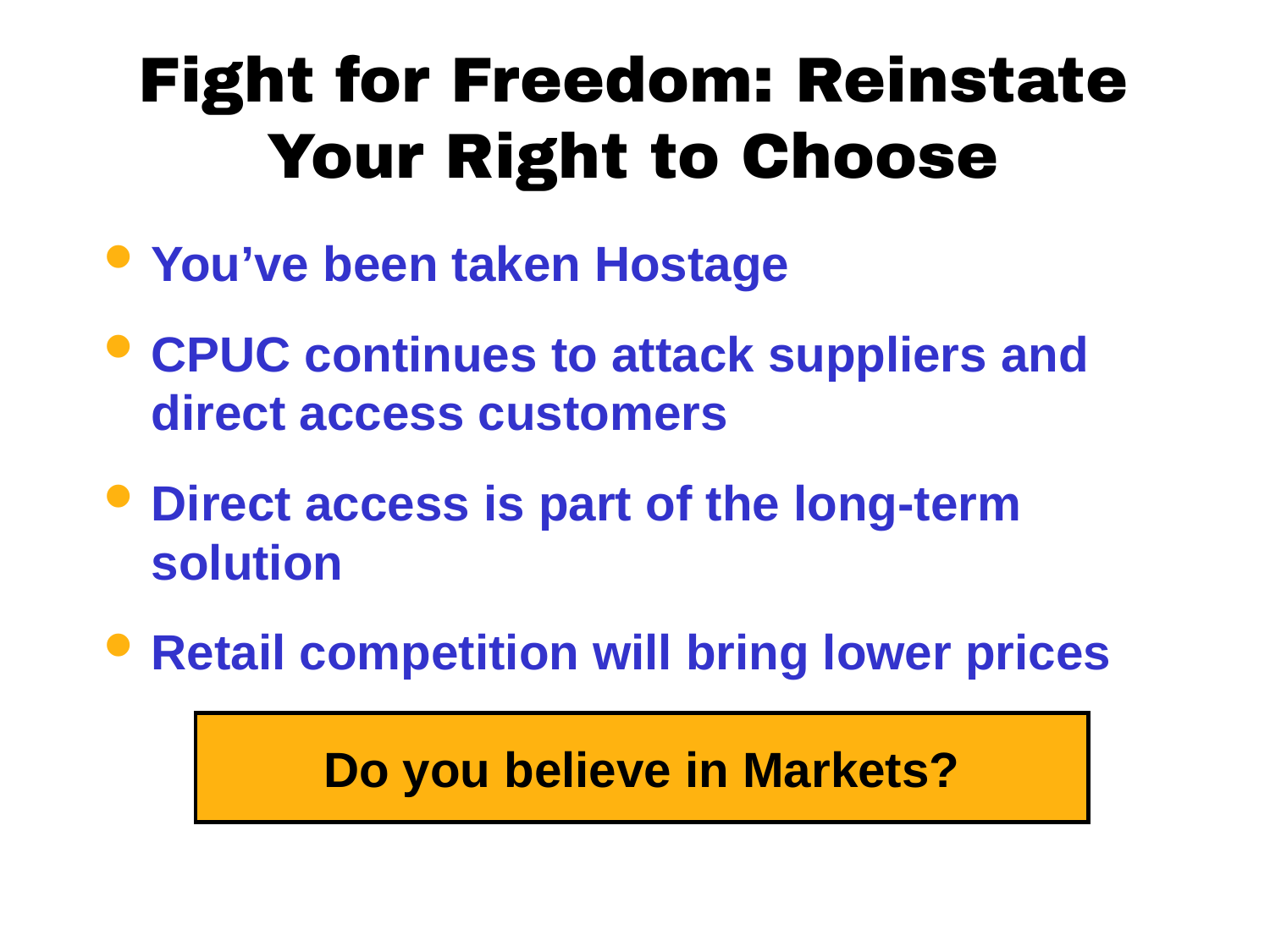

# Fight for Freedom: Reinstate Your Right to Choose
You’ve been taken Hostage
CPUC continues to attack suppliers and direct access customers
Direct access is part of the long-term solution
Retail competition will bring lower prices
Do you believe in Markets?